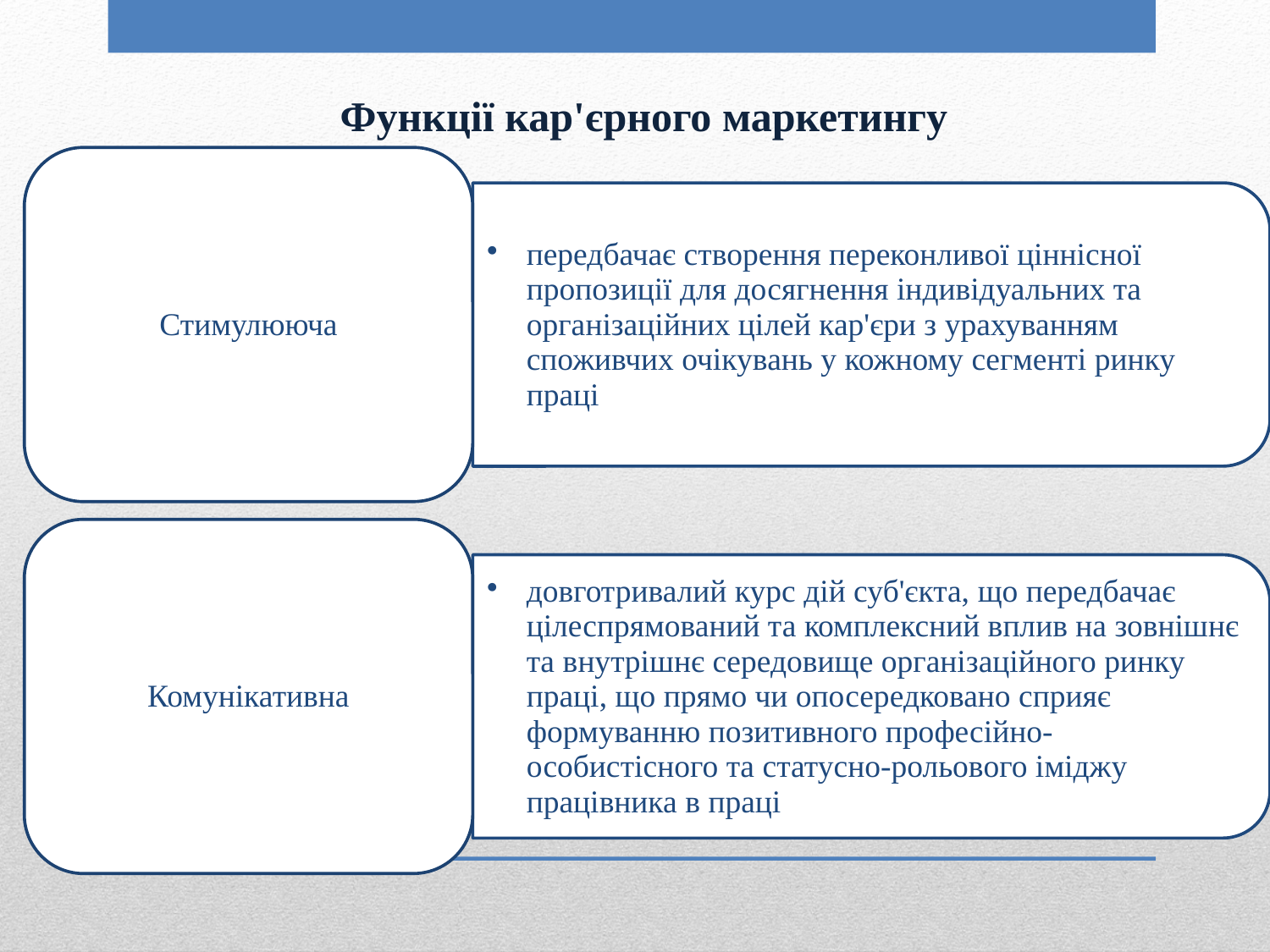

Функції кар'єрного маркетингу
Стимулююча
передбачає створення переконливої ціннісної пропозиції для досягнення індивідуальних та організаційних цілей кар'єри з урахуванням споживчих очікувань у кожному сегменті ринку праці
Комунікативна
довготривалий курс дій суб'єкта, що передбачає цілеспрямований та комплексний вплив на зовнішнє та внутрішнє середовище організаційного ринку праці, що прямо чи опосередковано сприяє формуванню позитивного професійно-особистісного та статусно-рольового іміджу працівника в праці